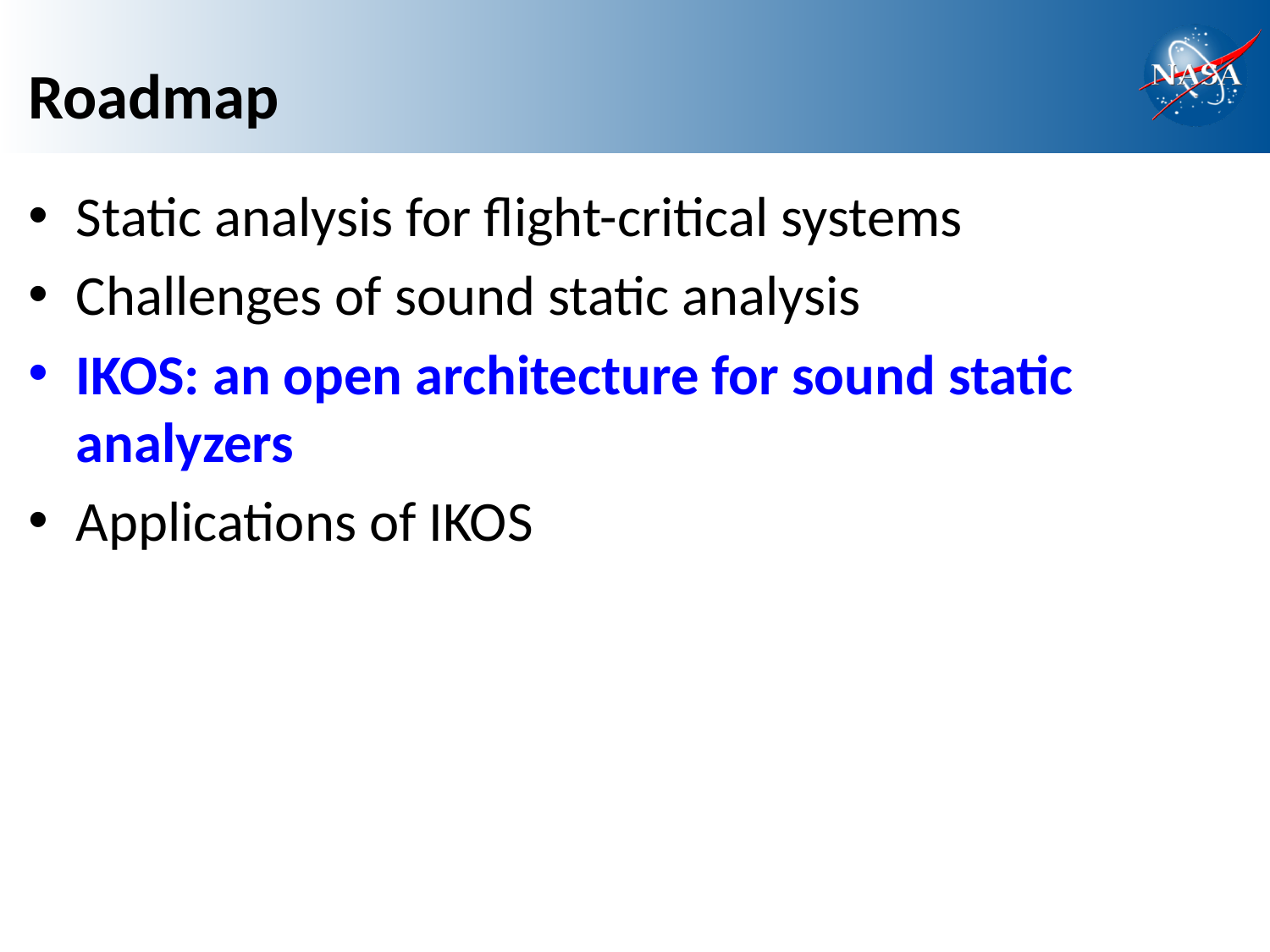

# Roadmap
Static analysis for flight-critical systems
Challenges of sound static analysis
IKOS: an open architecture for sound static analyzers
Applications of IKOS